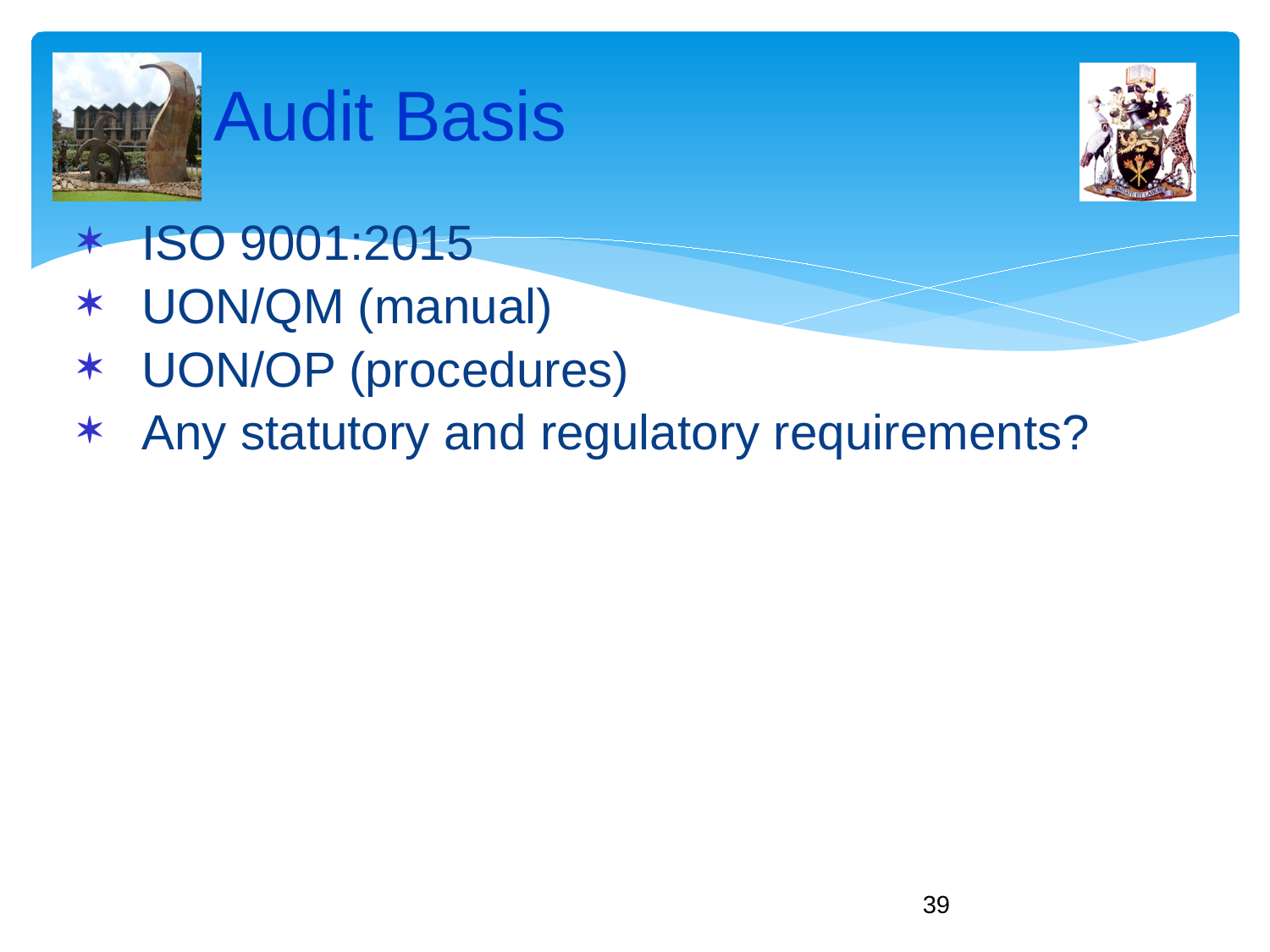

# Audit Basis
ISO 9001:2015
UON/QM (manual)
UON/OP (procedures)
Any statutory and regulatory requirements?

39